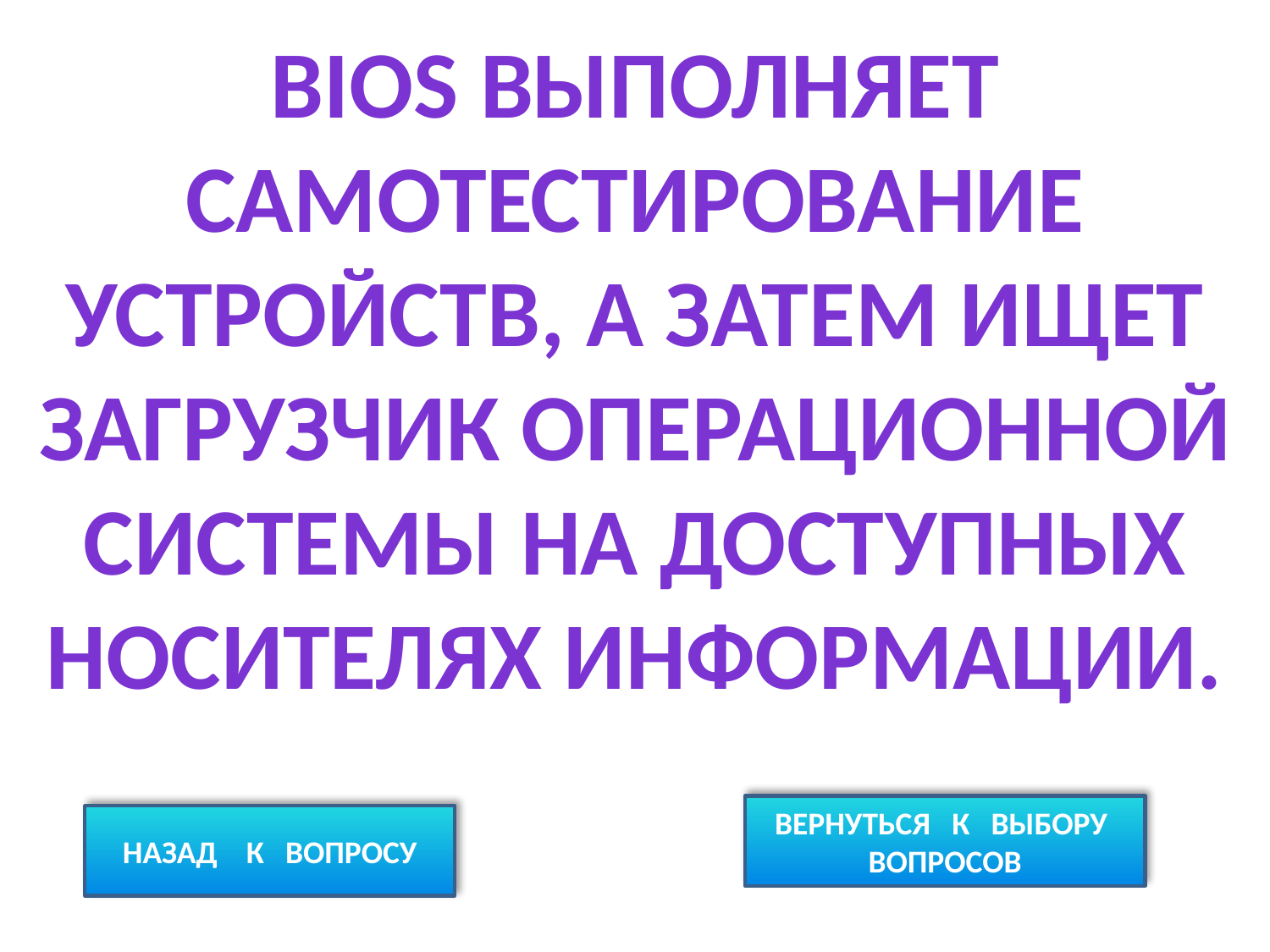

BIOS выполняет самотестирование устройств, а затем ищет загрузчик операционной системы на доступных носителях информации.
ВЕРНУТЬСЯ   К   ВЫБОРУ  ВОПРОСОВ
НАЗАД    К   ВОПРОСУ